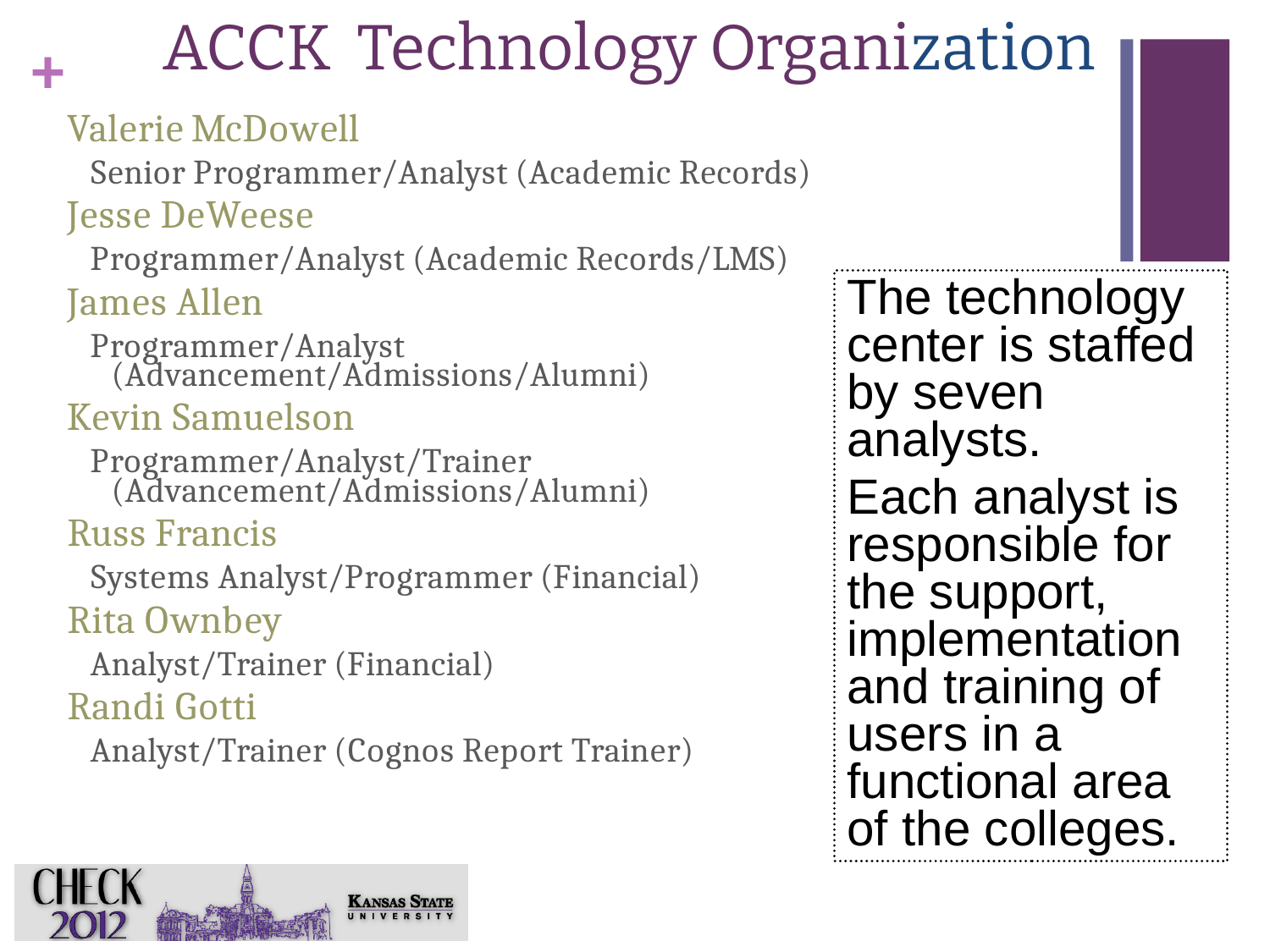

# ACCK  Technology Organization

Valerie McDowell
   Senior Programmer/Analyst (Academic Records)
Jesse DeWeese
   Programmer/Analyst (Academic Records/LMS)
James Allen
   Programmer/Analyst (Advancement/Admissions/Alumni)
Kevin Samuelson
   Programmer/Analyst/Trainer  (Advancement/Admissions/Alumni)
Russ Francis
   Systems Analyst/Programmer (Financial)
Rita Ownbey
   Analyst/Trainer (Financial)
Randi Gotti
   Analyst/Trainer (Cognos Report Trainer)

The technology center is staffed by seven analysts.
Each analyst is responsible for the support, implementation and training of users in a functional area of the colleges.
10